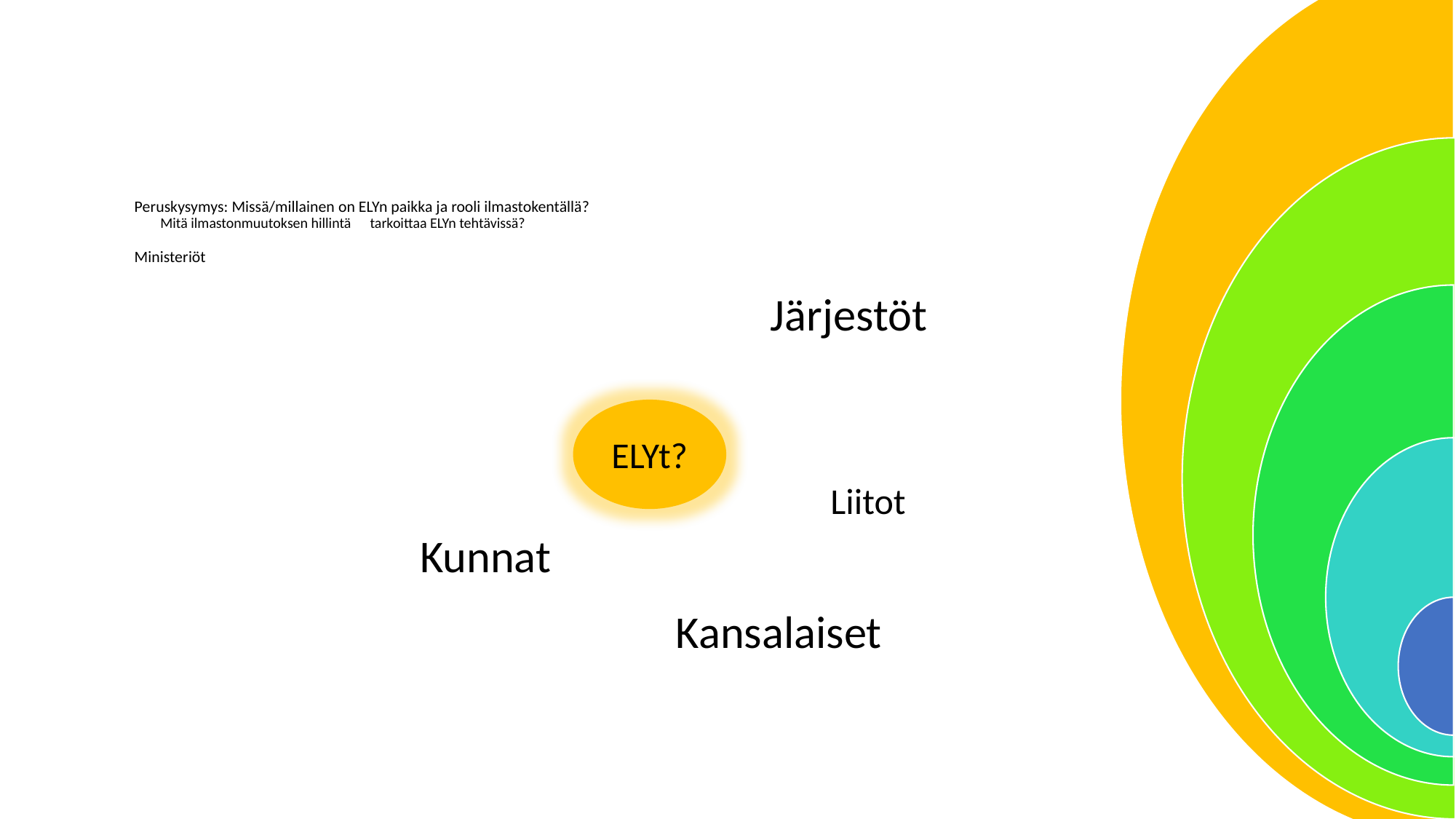

# Peruskysymys: Missä/millainen on ELYn paikka ja rooli ilmastokentällä? Mitä ilmastonmuutoksen hillintä 	tarkoittaa ELYn tehtävissä? Ministeriöt
Järjestöt

ELYt?

Liitot

Kunnat
Kansalaiset